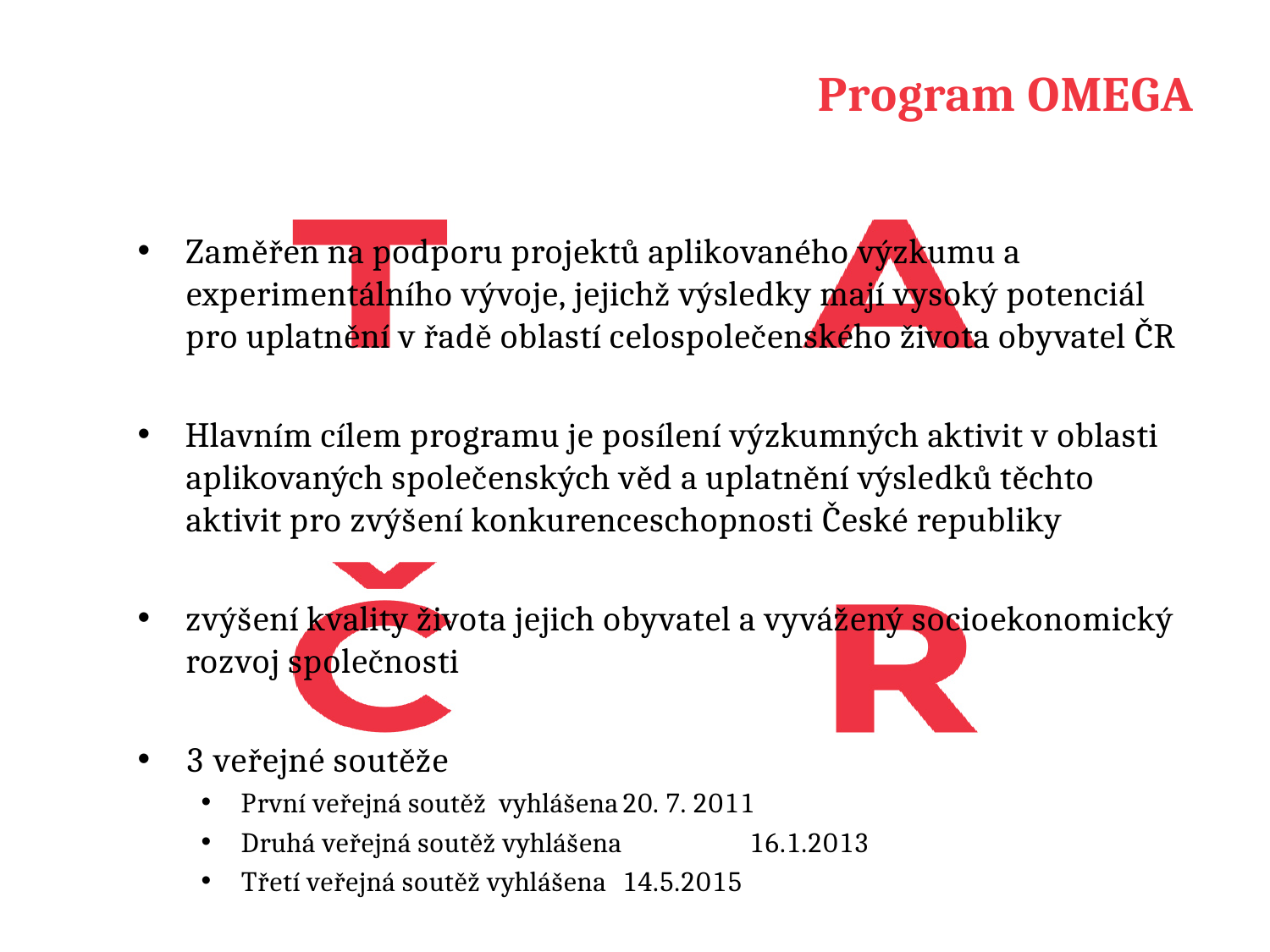

# Program OMEGA
Zaměřen na podporu projektů aplikovaného výzkumu a experimentálního vývoje, jejichž výsledky mají vysoký potenciál pro uplatnění v řadě oblastí celospolečenského života obyvatel ČR

Hlavním cílem programu je posílení výzkumných aktivit v oblasti aplikovaných společenských věd a uplatnění výsledků těchto aktivit pro zvýšení konkurenceschopnosti České republiky

zvýšení kvality života jejich obyvatel a vyvážený socioekonomický rozvoj společnosti

3 veřejné soutěže
První veřejná soutěž  vyhlášena	20. 7. 2011
Druhá veřejná soutěž vyhlášena	16.1.2013
Třetí veřejná soutěž vyhlášena	14.5.2015